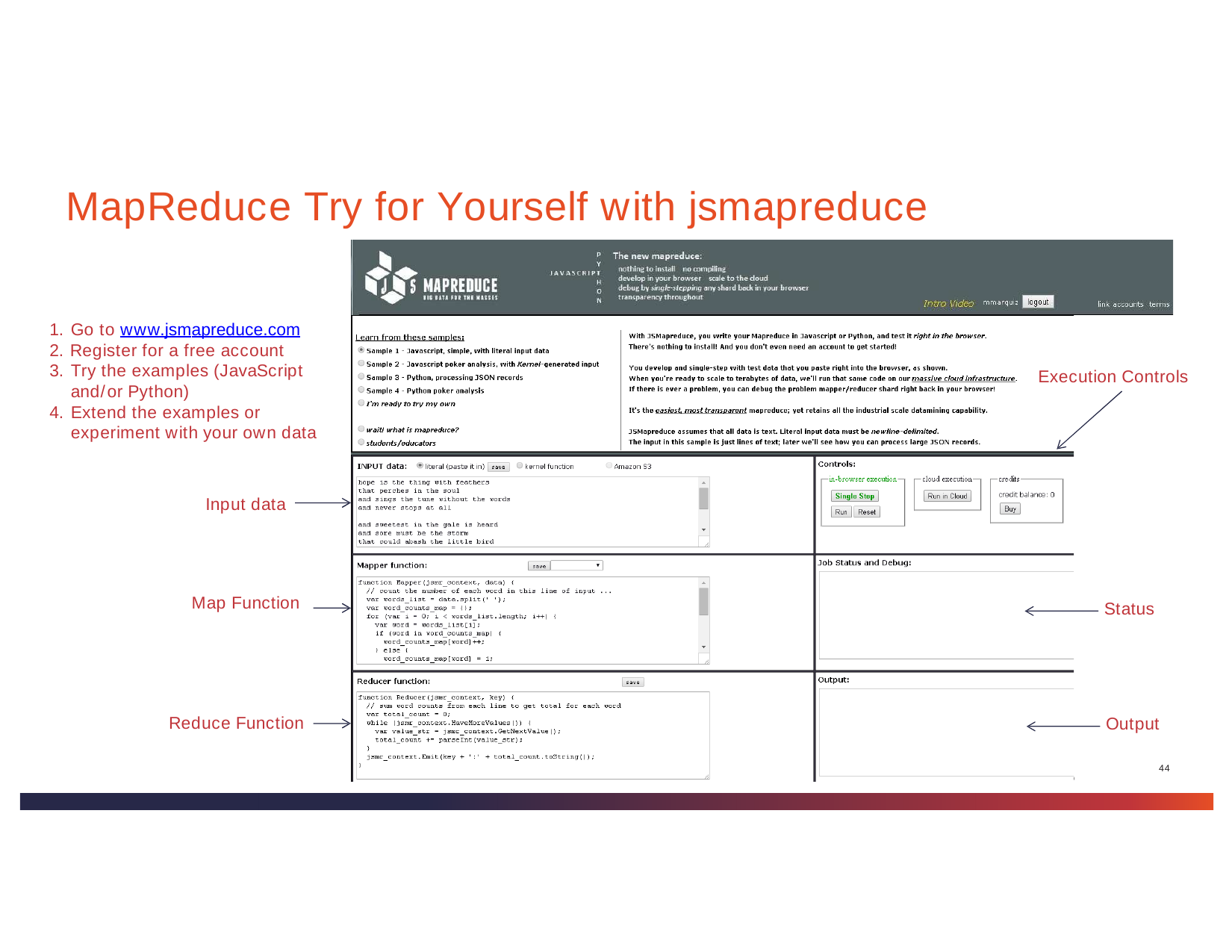

# MapReduce Try for Yourself with jsmapreduce

Go to www.jsmapreduce.com
Register for a free account
Try the examples (JavaScript and/or Python)
Extend the examples or experiment with your own data

Input data
Execution Controls

Cisco
Map Function
Status

Reduce Function
Output

44